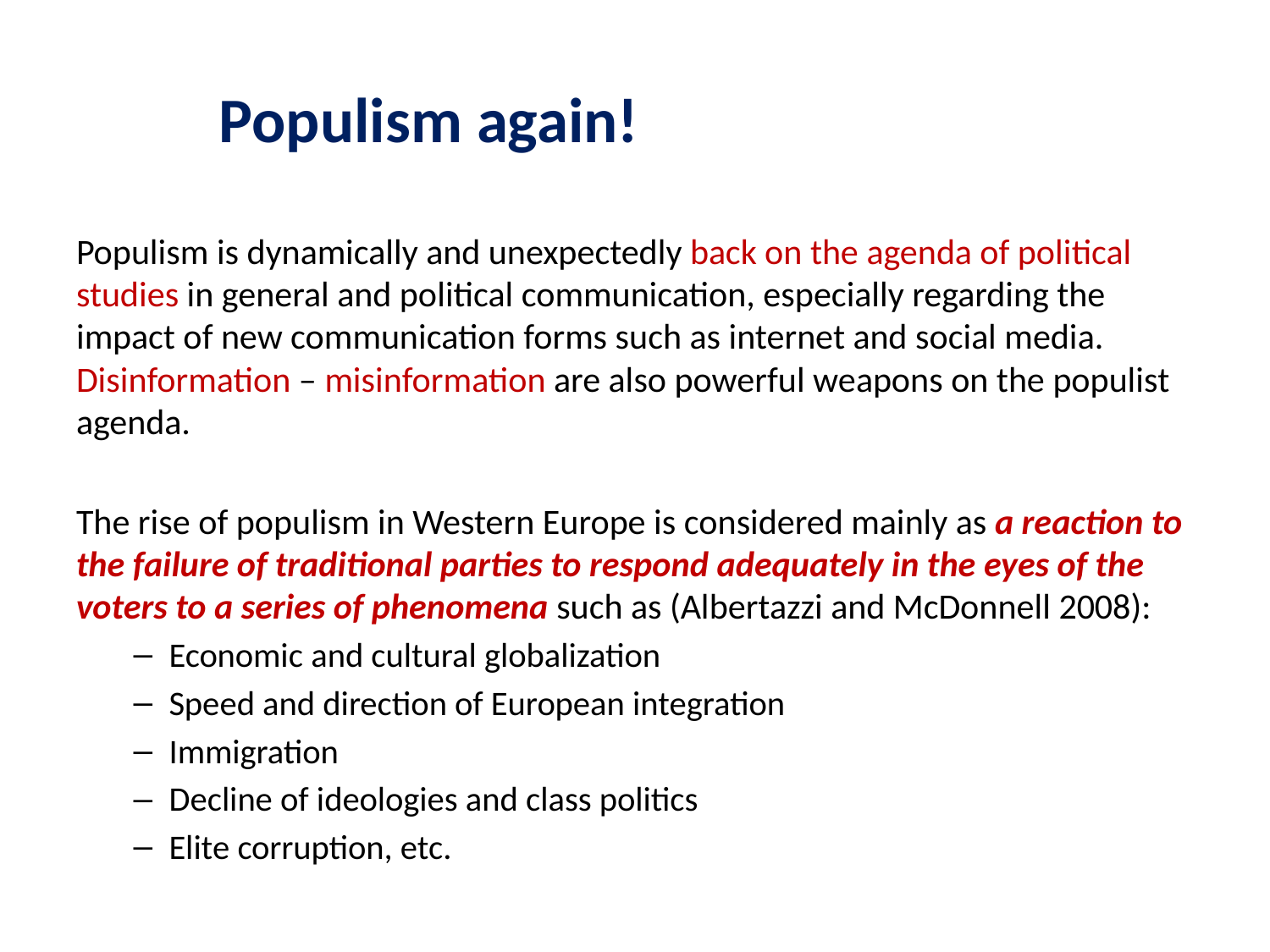

# Populism again!
Populism is dynamically and unexpectedly back on the agenda of political studies in general and political communication, especially regarding the impact of new communication forms such as internet and social media. Disinformation – misinformation are also powerful weapons on the populist agenda.

The rise of populism in Western Europe is considered mainly as a reaction to the failure of traditional parties to respond adequately in the eyes of the voters to a series of phenomena such as (Albertazzi and McDonnell 2008):
Economic and cultural globalization
Speed and direction of European integration
Immigration
Decline of ideologies and class politics
Elite corruption, etc.